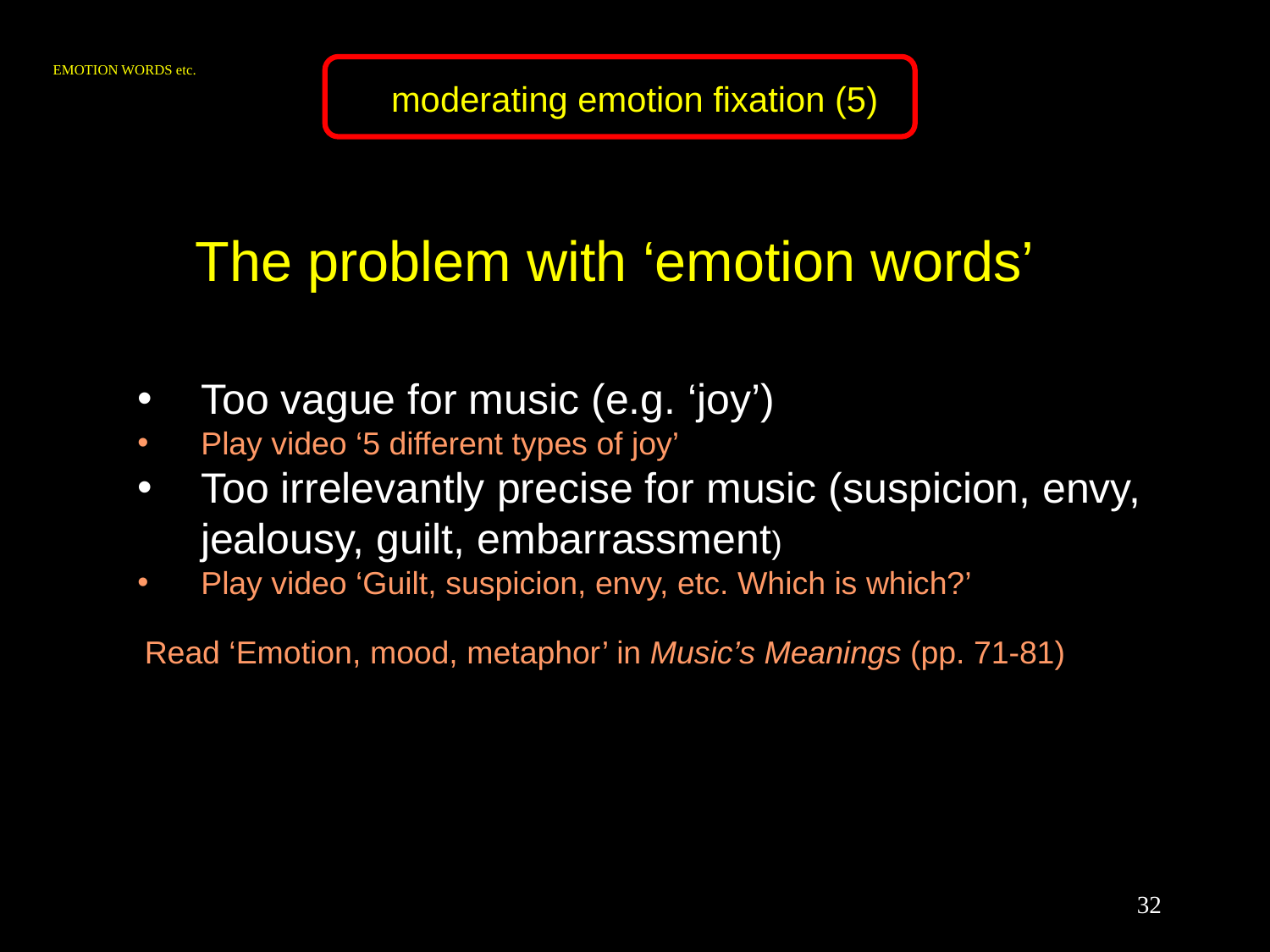

moderating emotion fixation (5)

# EMOTION WORDS etc.
The problem with ‘emotion words’
Too vague for music (e.g. ‘joy’)
Play video ‘5 different types of joy’
Too irrelevantly precise for music (suspicion, envy,
jealousy, guilt, embarrassment)
Play video ‘Guilt, suspicion, envy, etc. Which is which?’
Read ‘Emotion, mood, metaphor’ in Music’s Meanings (pp. 71-81)
32